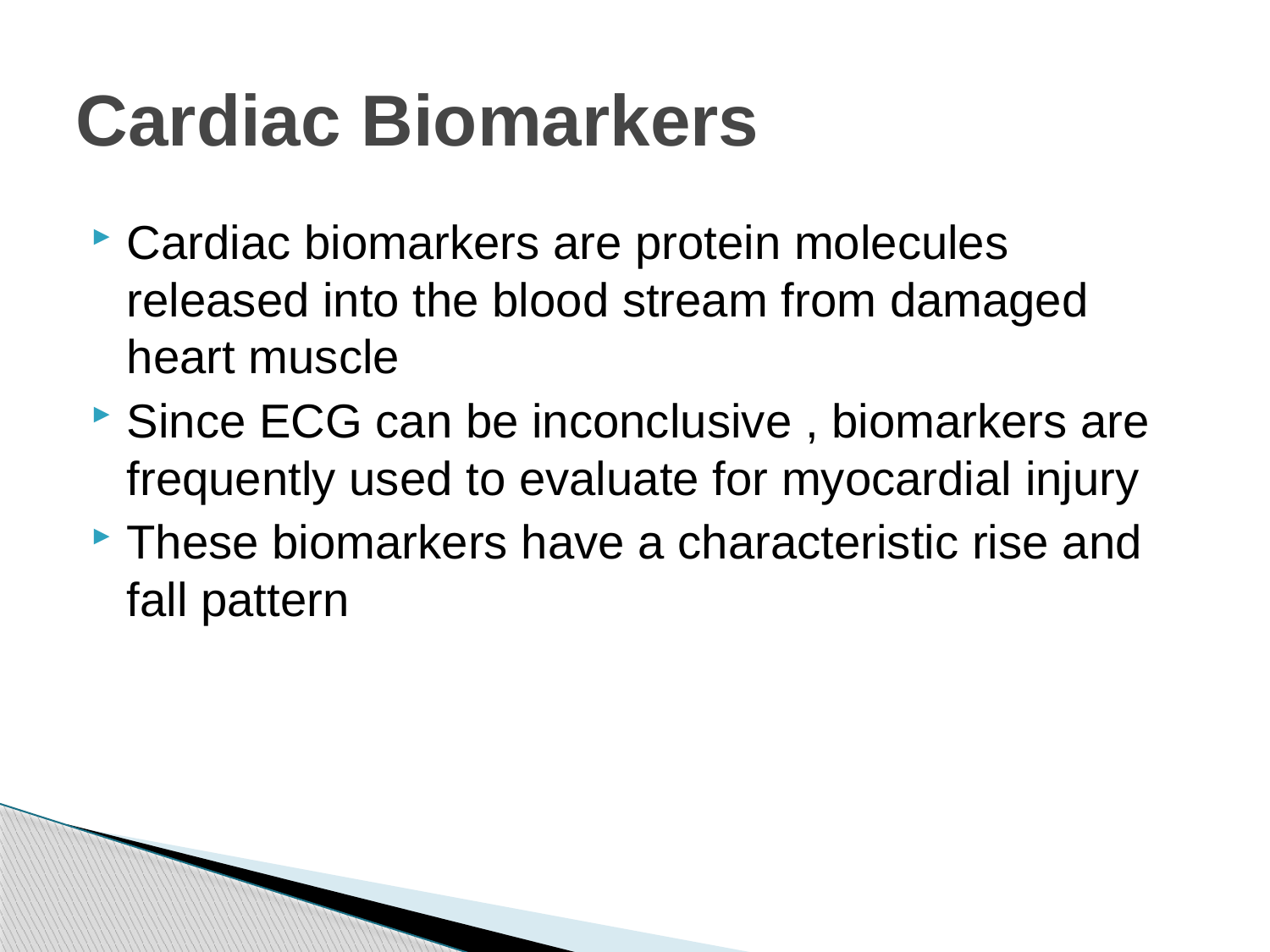

# Cardiac Biomarkers
Cardiac biomarkers are protein molecules released into the blood stream from damaged heart muscle
Since ECG can be inconclusive , biomarkers are frequently used to evaluate for myocardial injury
These biomarkers have a characteristic rise and fall pattern